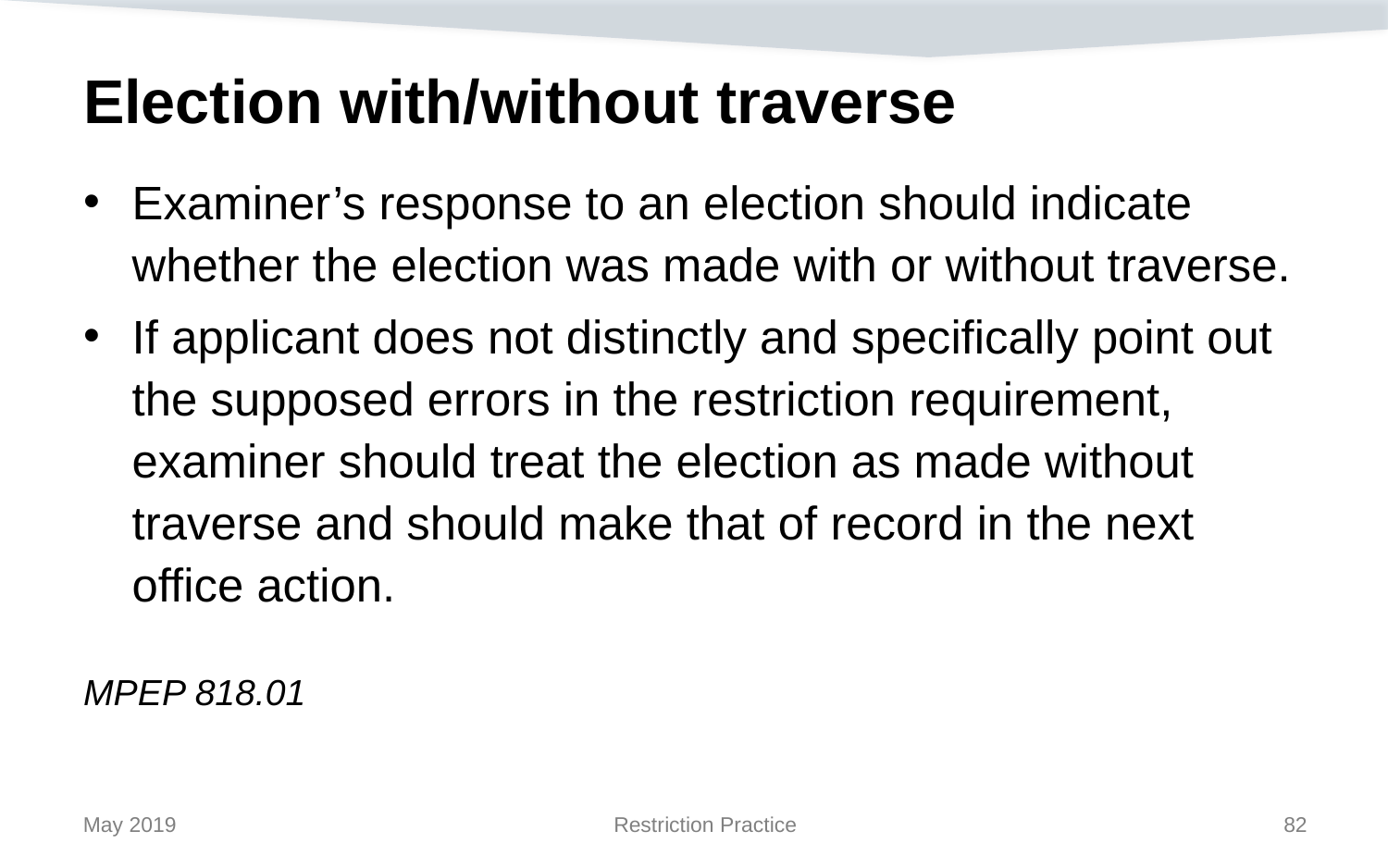

# Election with/without traverse
Examiner’s response to an election should indicate whether the election was made with or without traverse.
If applicant does not distinctly and specifically point out the supposed errors in the restriction requirement, examiner should treat the election as made without traverse and should make that of record in the next office action.

MPEP 818.01
May 2019
Restriction Practice
82